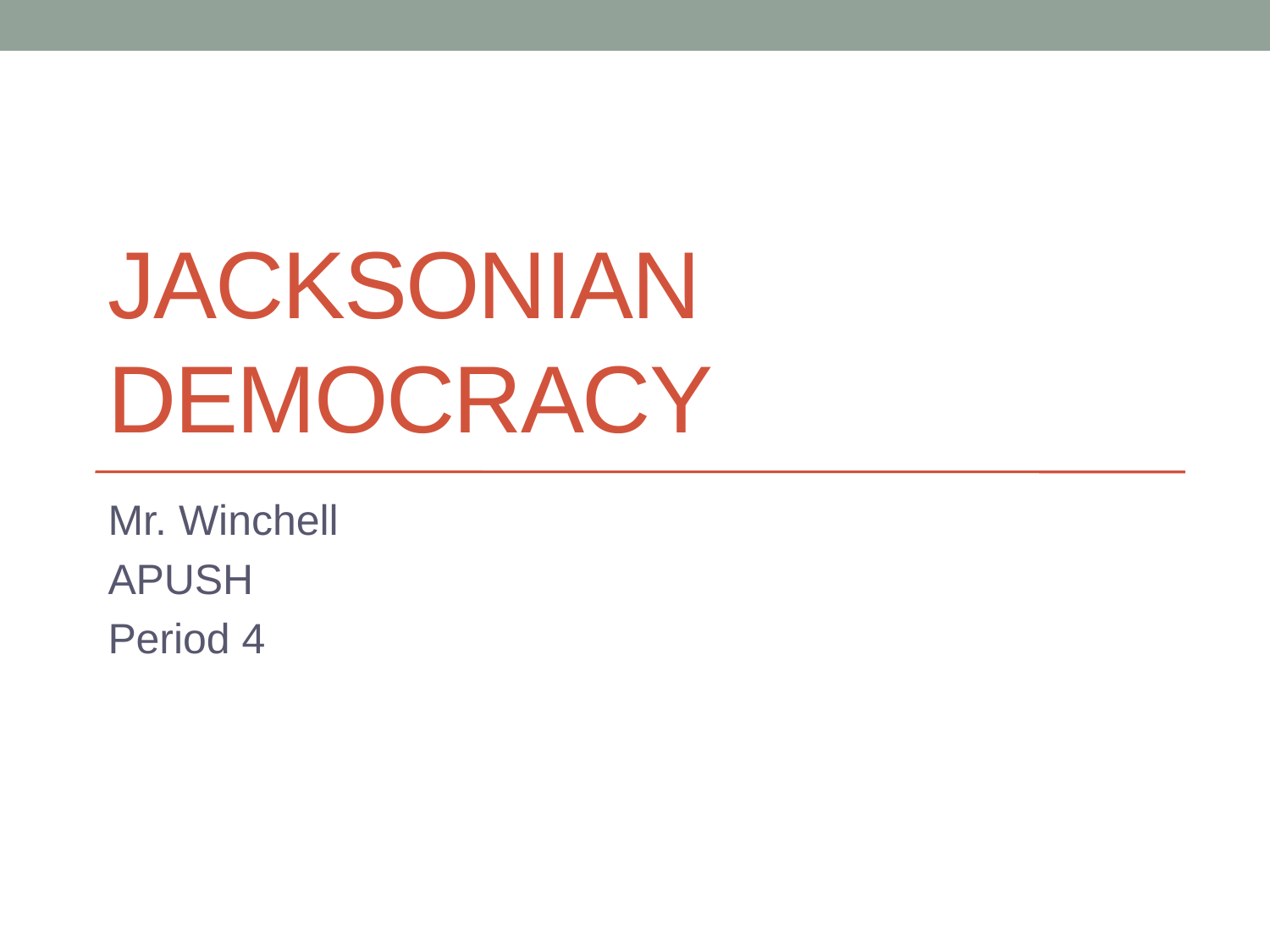

# Jacksonian Democracy
Mr. Winchell
APUSH
Period 4